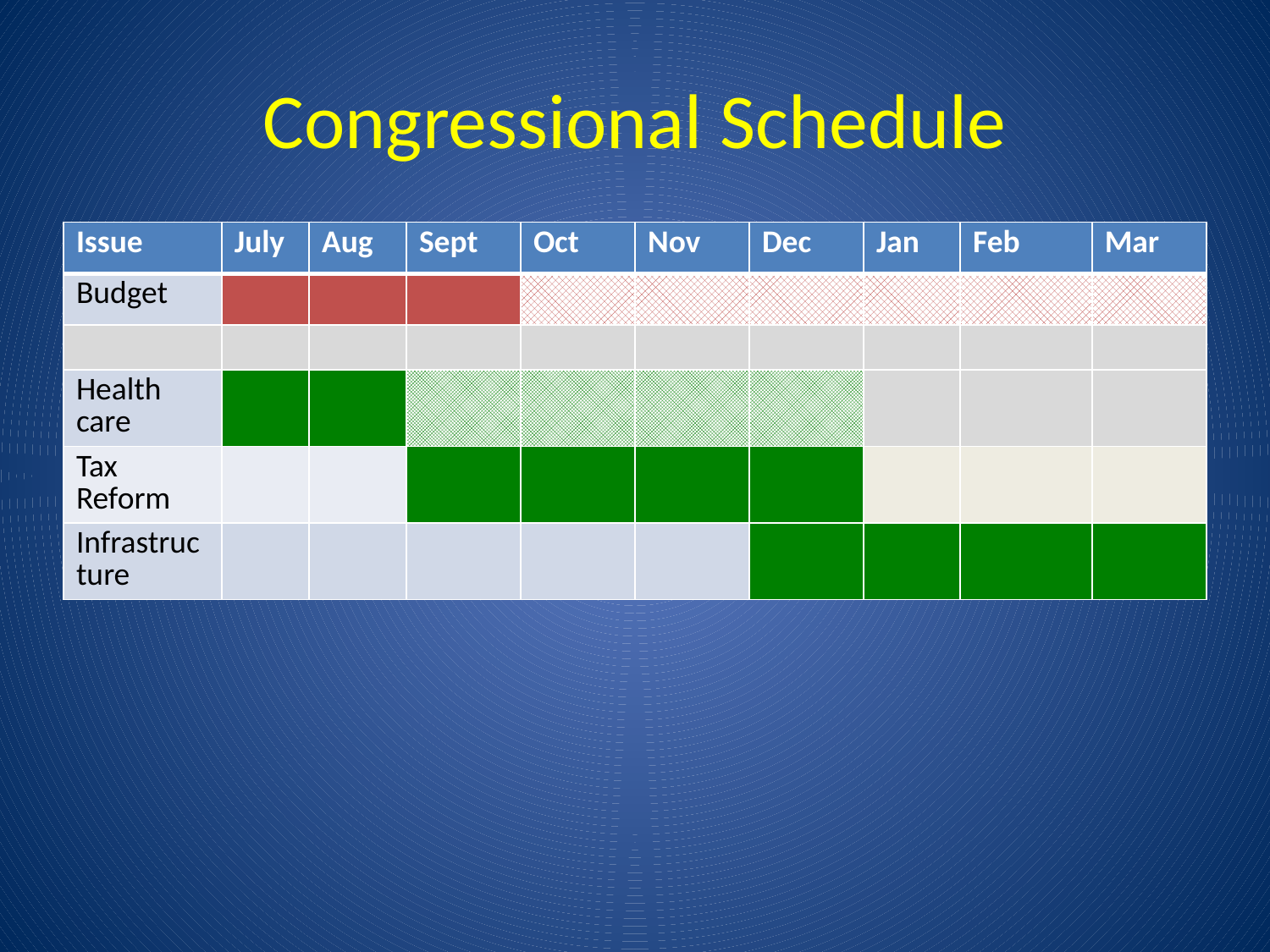

# Congressional Schedule
| Issue | July | Aug | Sept | Oct | Nov | Dec | Jan | Feb | Mar |
| --- | --- | --- | --- | --- | --- | --- | --- | --- | --- |
| Budget |  |  |  |  |  |  |  |  |  |
|  |  |  |  |  |  |  |  |  |  |
| Health care |  |  |  |  |  |  |  |  |  |
| Tax Reform |  |  |  |  |  |  |  |  |  |
| Infrastructure |  |  |  |  |  |  |  |  |  |